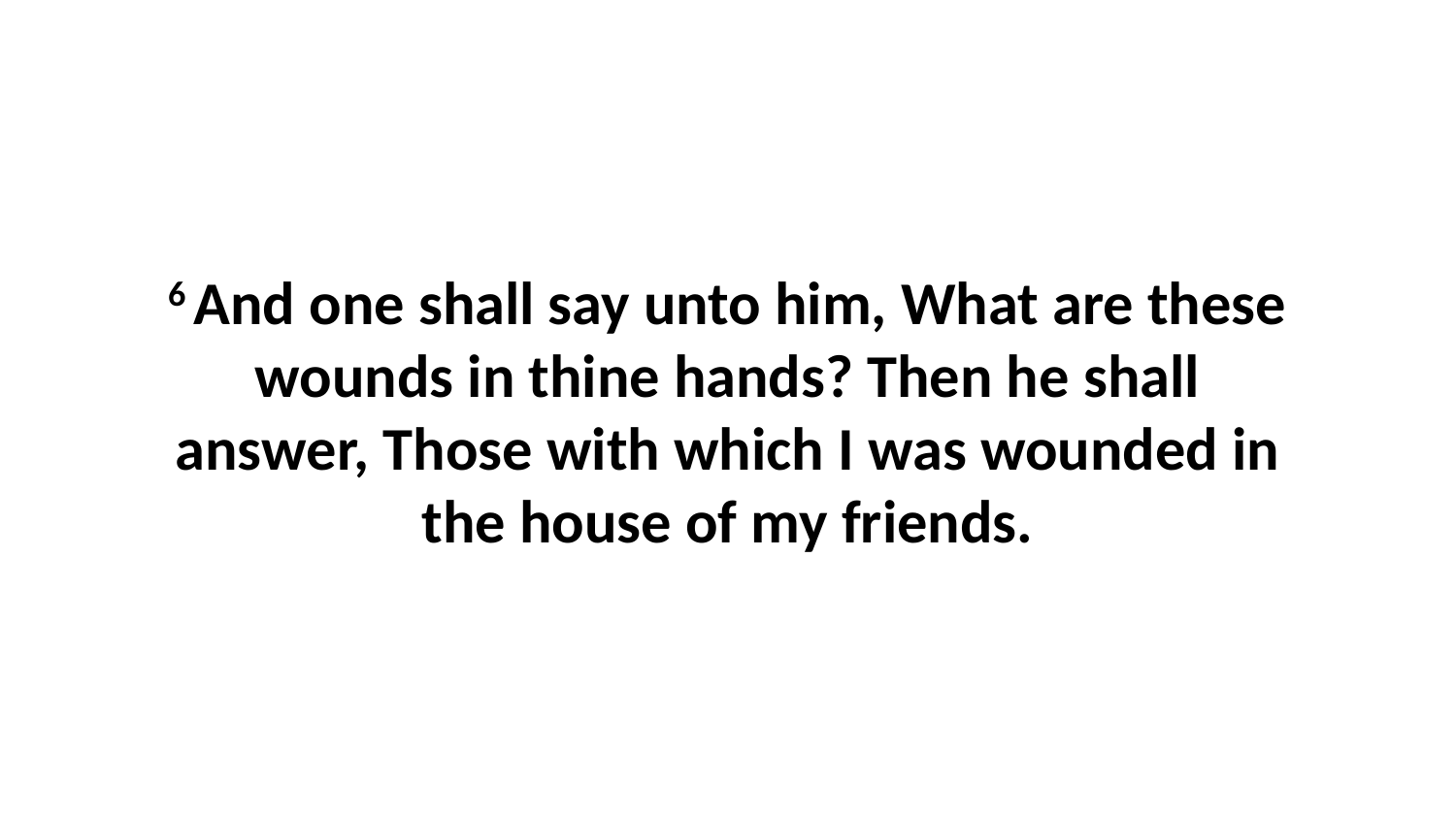

6 And one shall say unto him, What are these wounds in thine hands? Then he shall answer, Those with which I was wounded in the house of my friends.